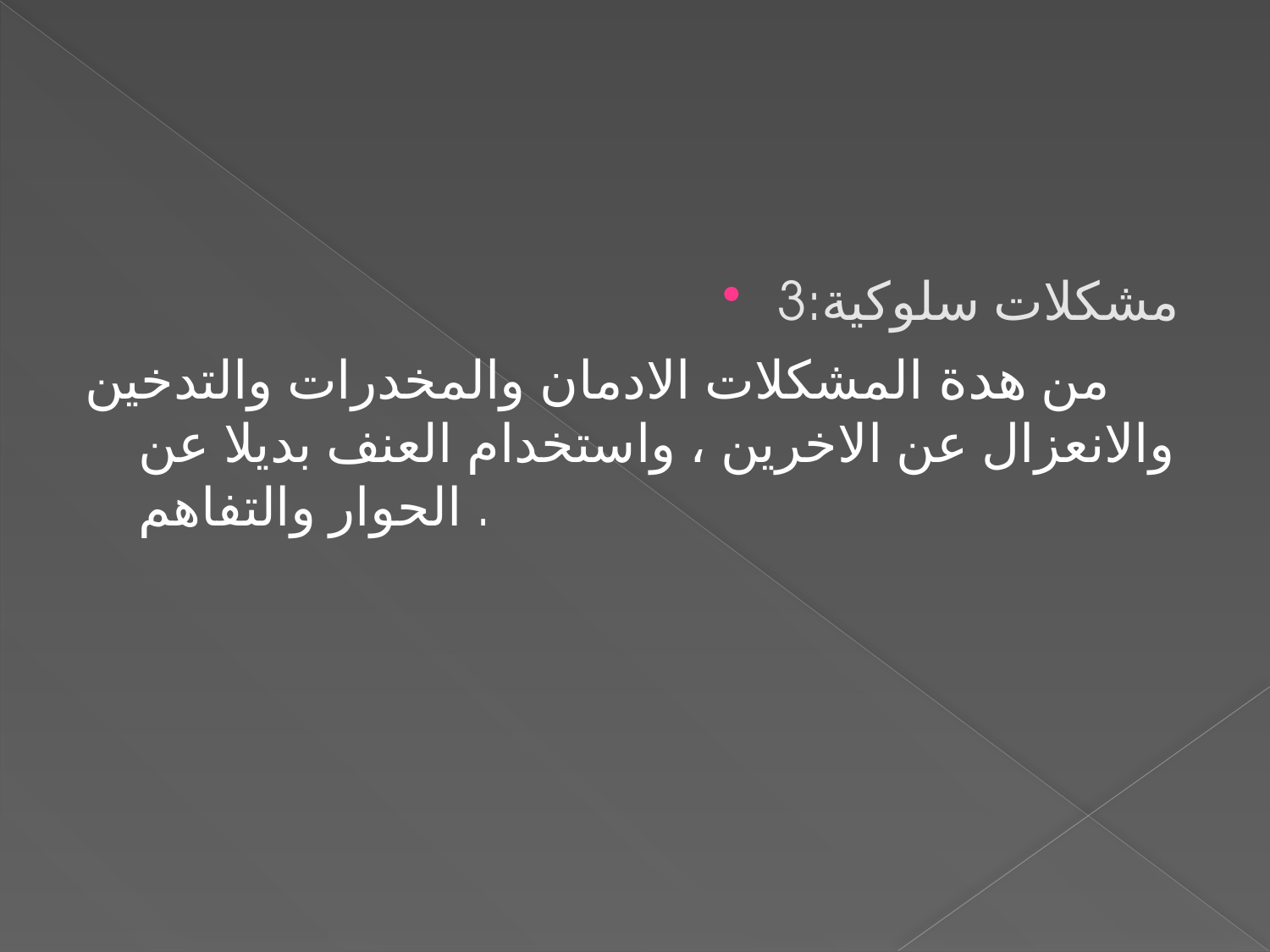

#
3:مشكلات سلوكية
من هدة المشكلات الادمان والمخدرات والتدخين والانعزال عن الاخرين ، واستخدام العنف بديلا عن الحوار والتفاهم .